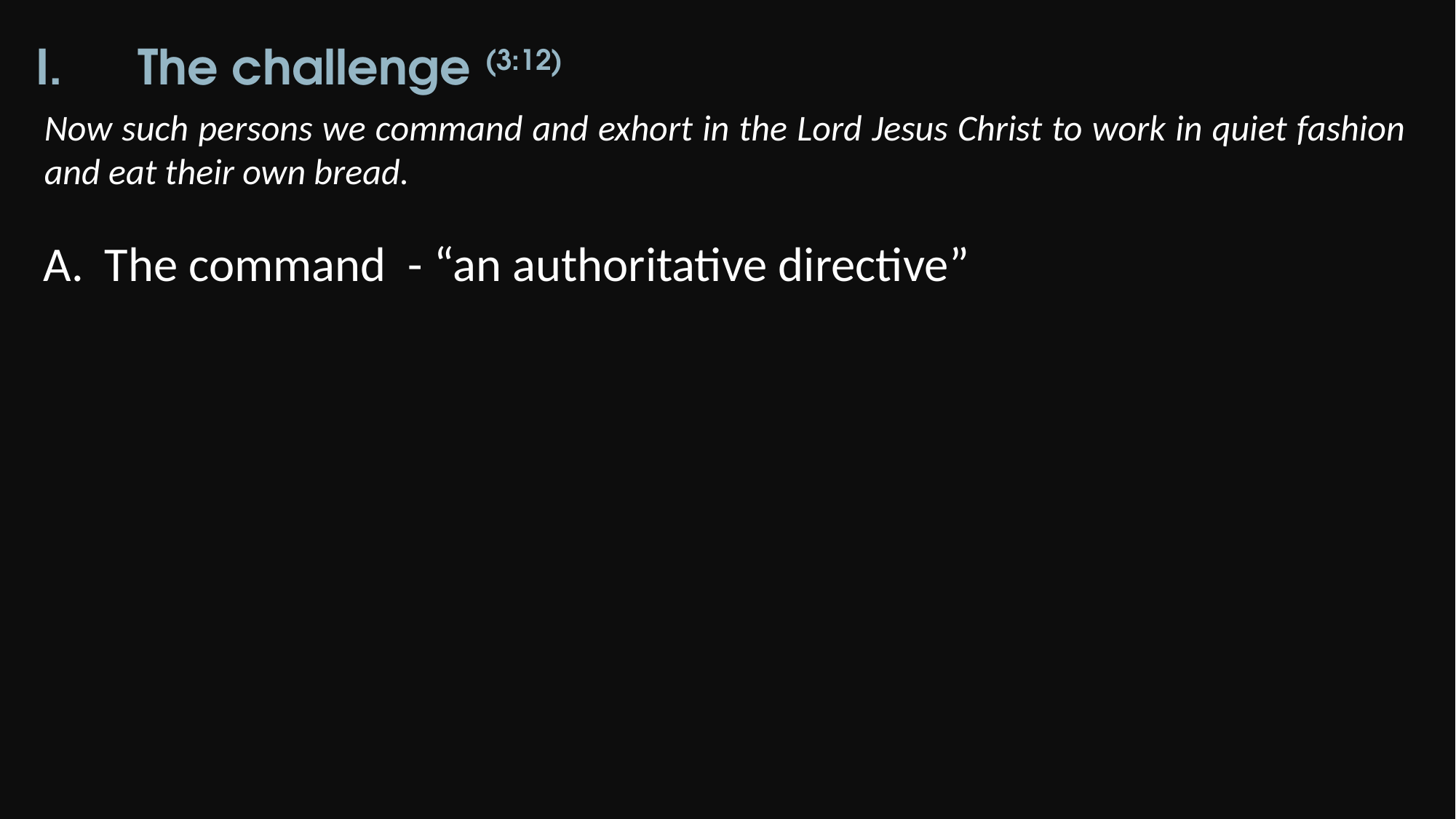

The challenge (3:12)
Now such persons we command and exhort in the Lord Jesus Christ to work in quiet fashion and eat their own bread.
The command  - “an authoritative directive”